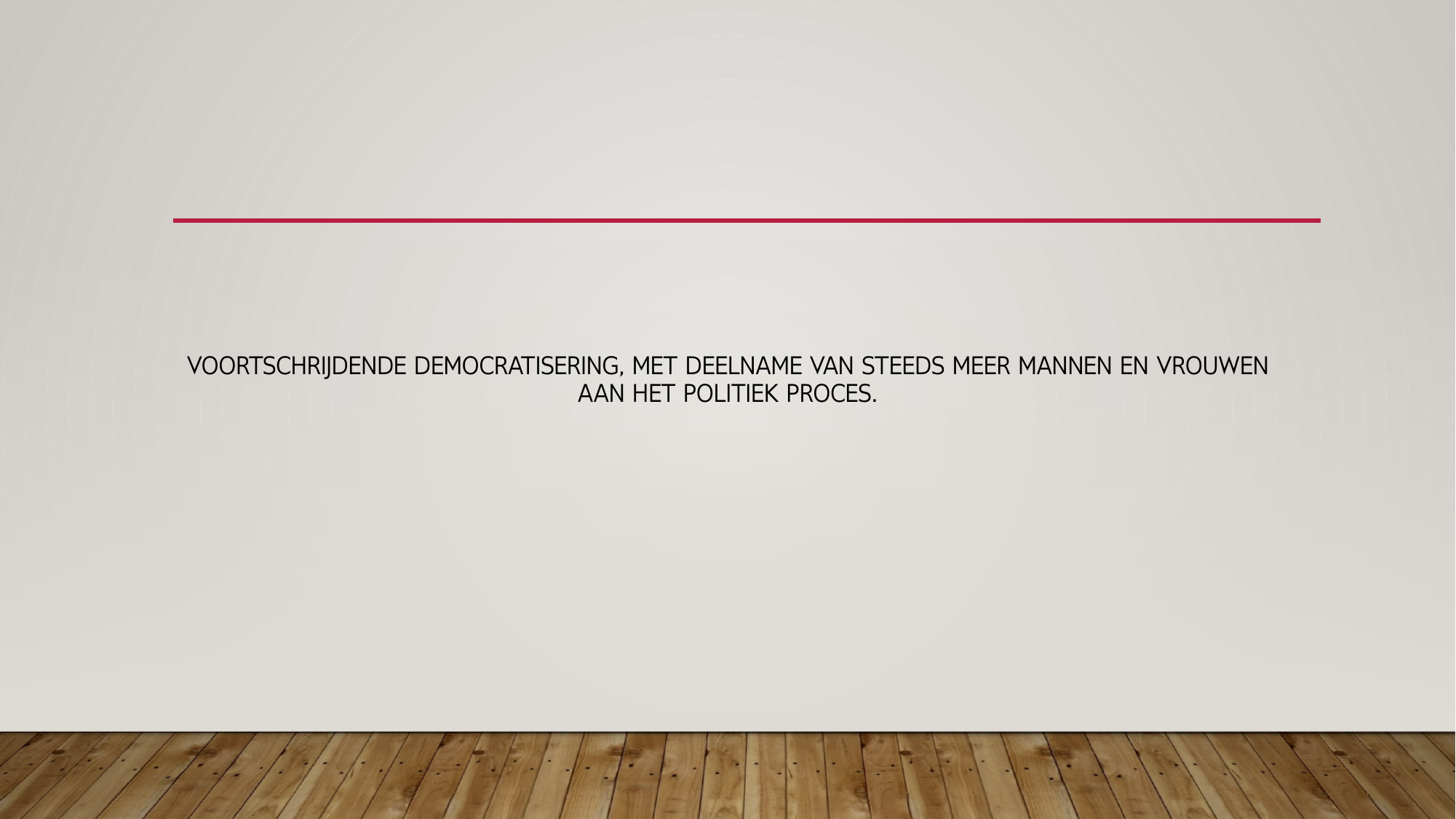

# Voortschrijdende democratisering, met deelname van steeds meer mannen en vrouwen aan het politiek proces.